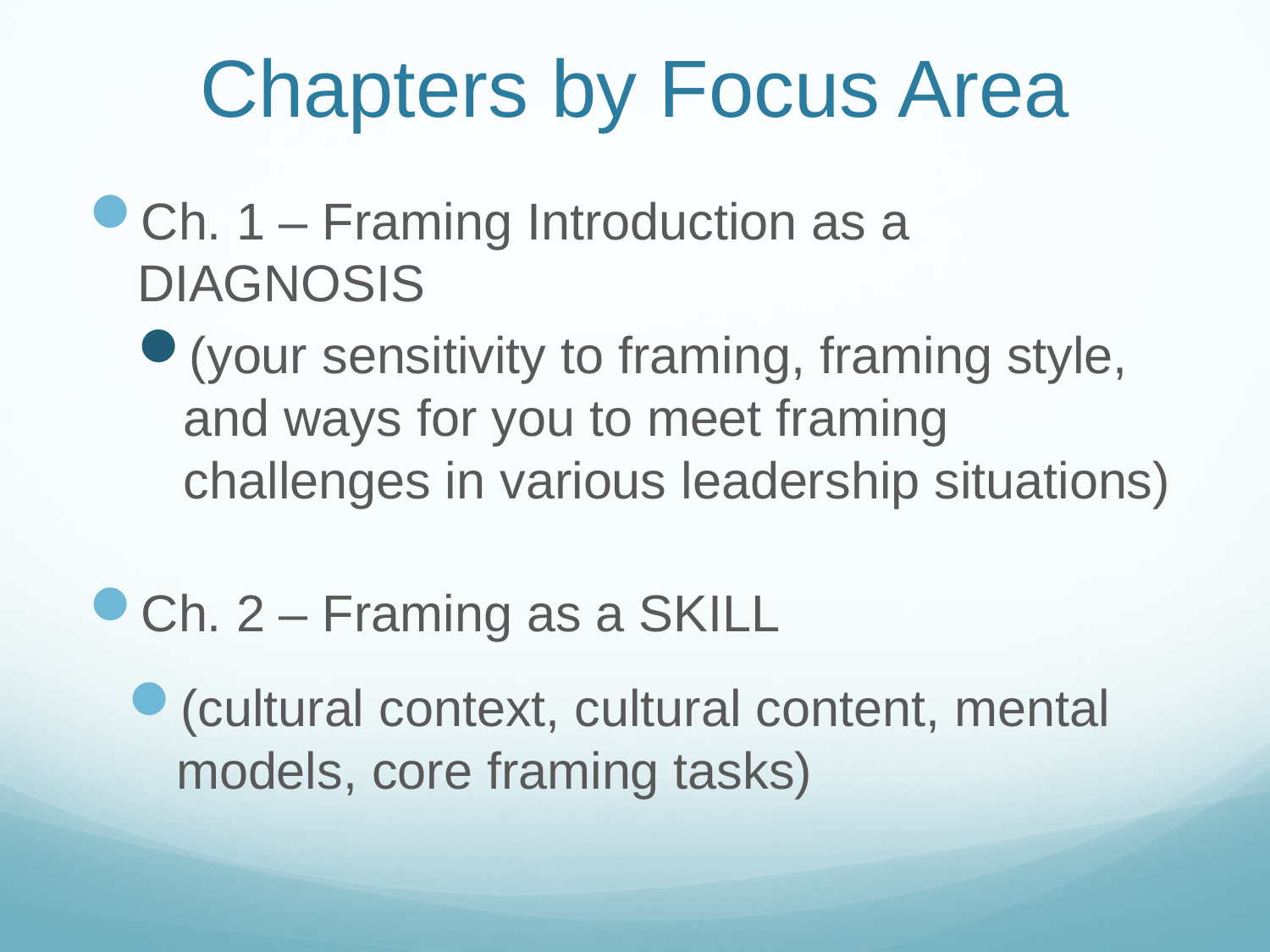

# Chapters by Focus Area
Ch. 1 – Framing Introduction as a DIAGNOSIS
(your sensitivity to framing, framing style, and ways for you to meet framing challenges in various leadership situations)

Ch. 2 – Framing as a SKILL
(cultural context, cultural content, mental models, core framing tasks)